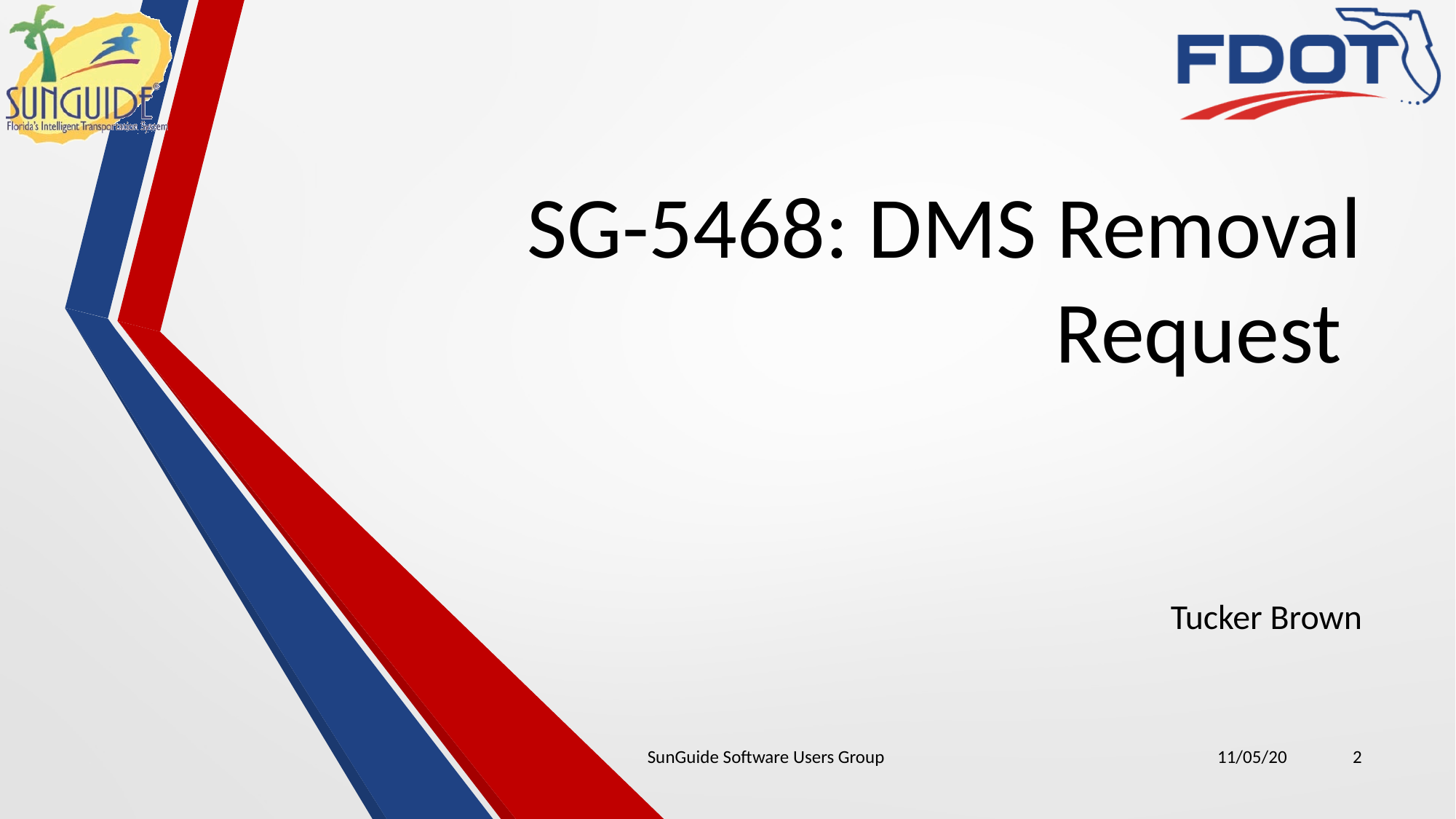

# SG-5468: DMS Removal Request

Tucker Brown
SunGuide Software Users Group
11/05/20
2